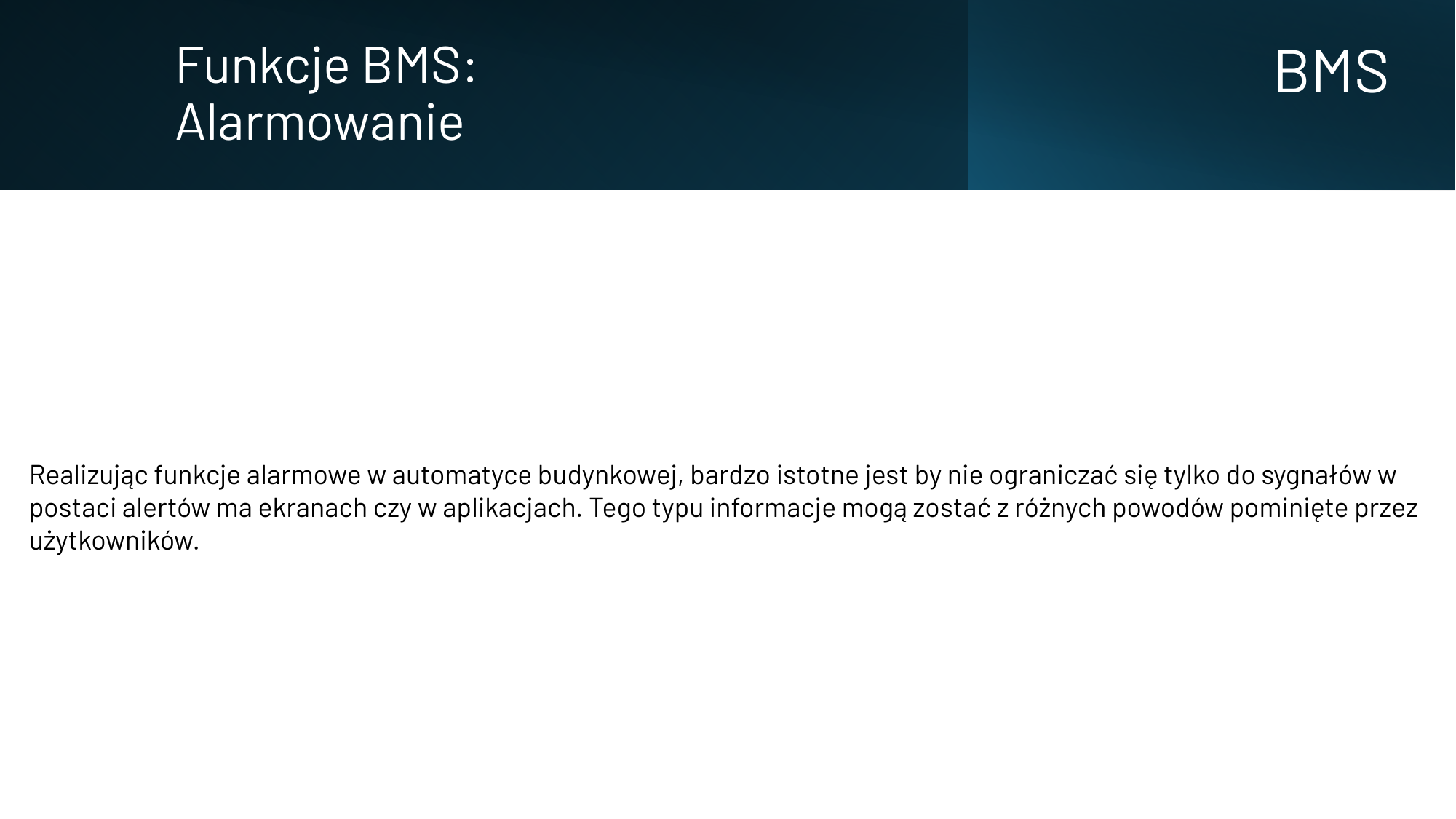

Funkcje BMS:
Alarmowanie
BMS
Realizując funkcje alarmowe w automatyce budynkowej, bardzo istotne jest by nie ograniczać się tylko do sygnałów w postaci alertów ma ekranach czy w aplikacjach. Tego typu informacje mogą zostać z różnych powodów pominięte przez użytkowników.